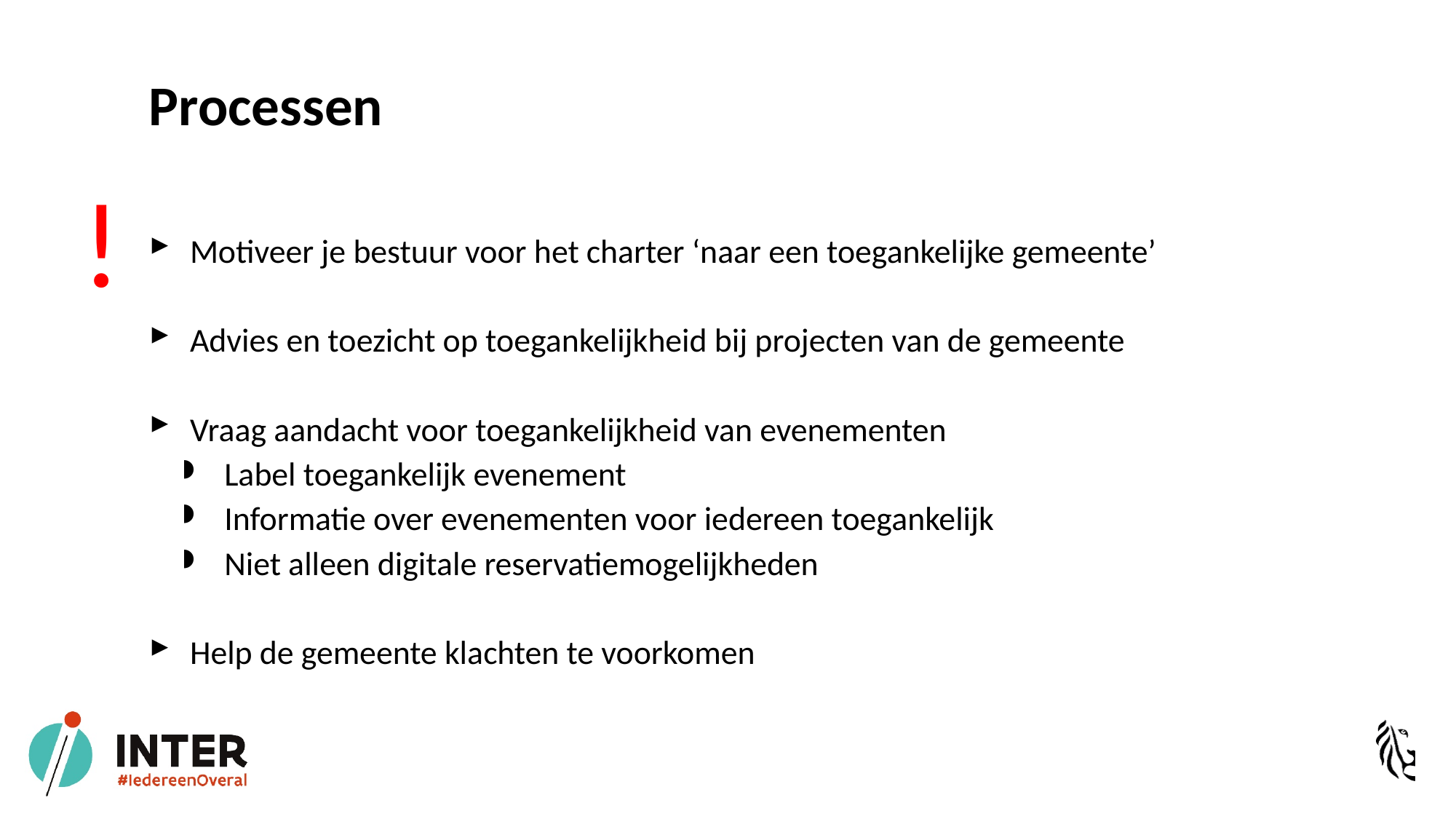

# Processen
!

Motiveer je bestuur voor het charter ‘naar een toegankelijke gemeente’

Advies en toezicht op toegankelijkheid bij projecten van de gemeente

Vraag aandacht voor toegankelijkheid van evenementen
Label toegankelijk evenement
Informatie over evenementen voor iedereen toegankelijk
Niet alleen digitale reservatiemogelijkheden

Help de gemeente klachten te voorkomen